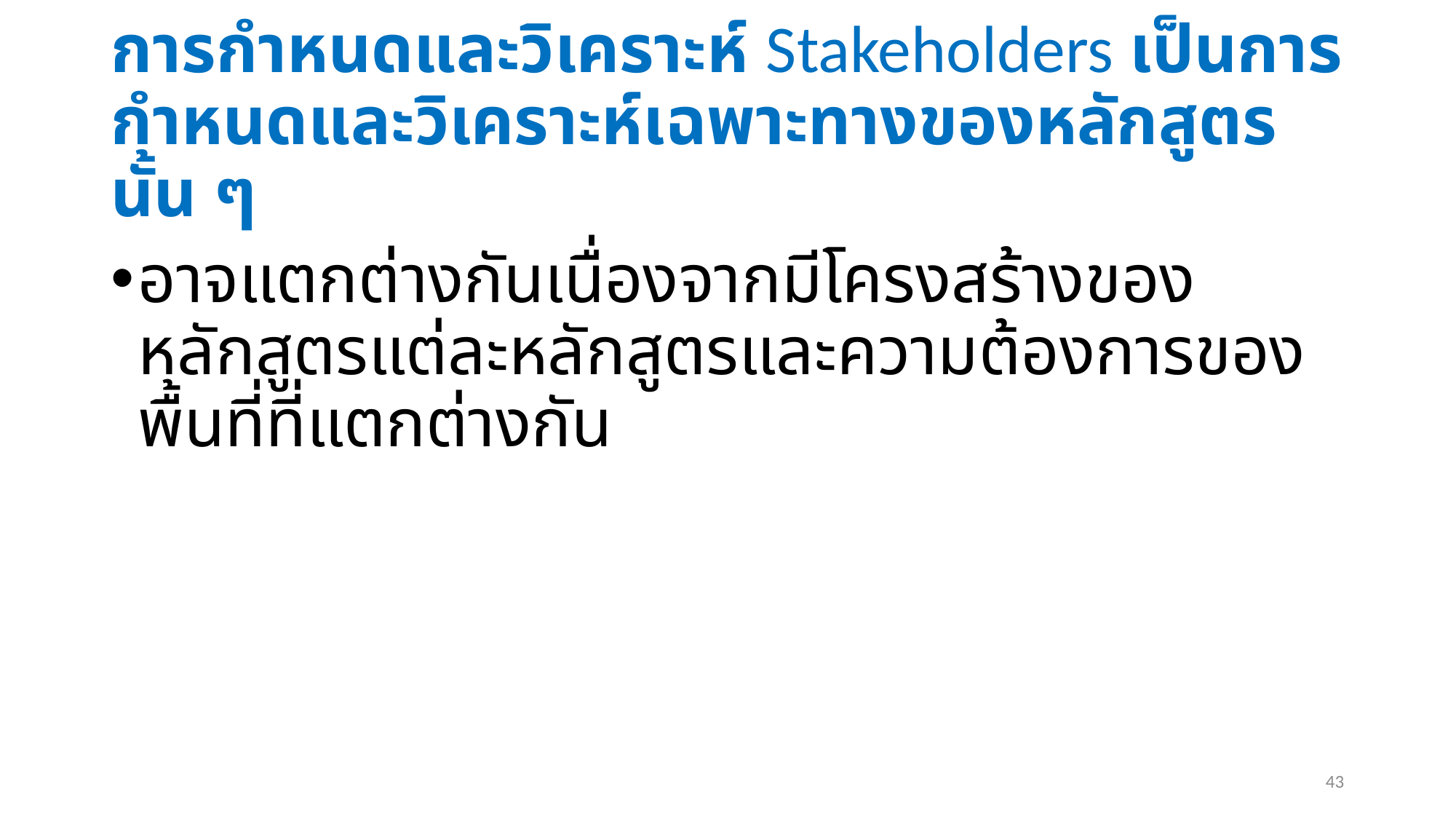

# การกำหนดและวิเคราะห์ Stakeholders เป็นการกำหนดและวิเคราะห์เฉพาะทางของหลักสูตรนั้น ๆ
อาจแตกต่างกันเนื่องจากมีโครงสร้างของหลักสูตรแต่ละหลักสูตรและความต้องการของพื้นที่ที่แตกต่างกัน
43